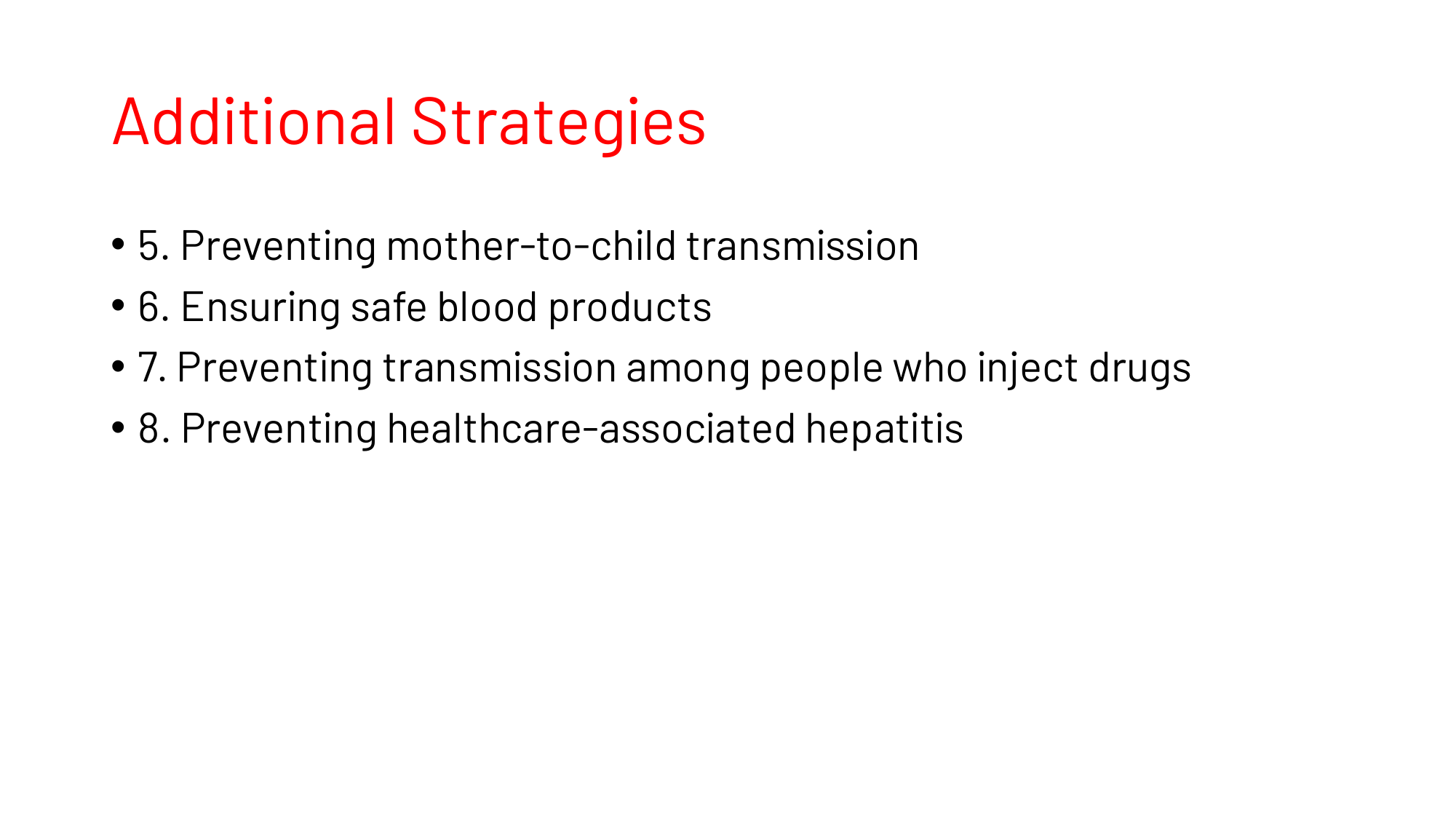

# Additional Strategies
5. Preventing mother-to-child transmission
6. Ensuring safe blood products
7. Preventing transmission among people who inject drugs
8. Preventing healthcare-associated hepatitis